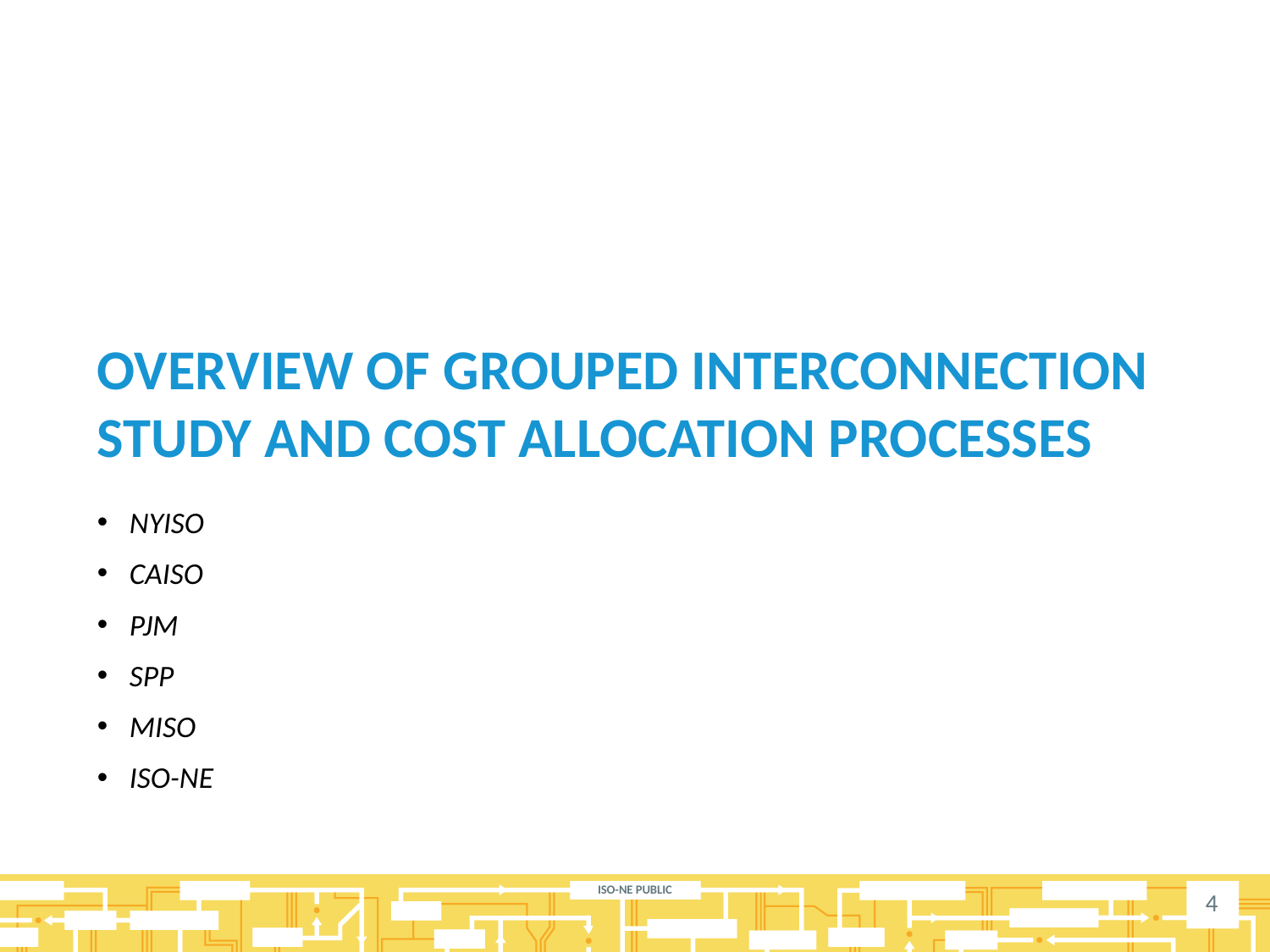

# overview of grouped interconnection study and cost allocation processes
NYISO
CAISO
PJM
SPP
MISO
ISO-NE
4